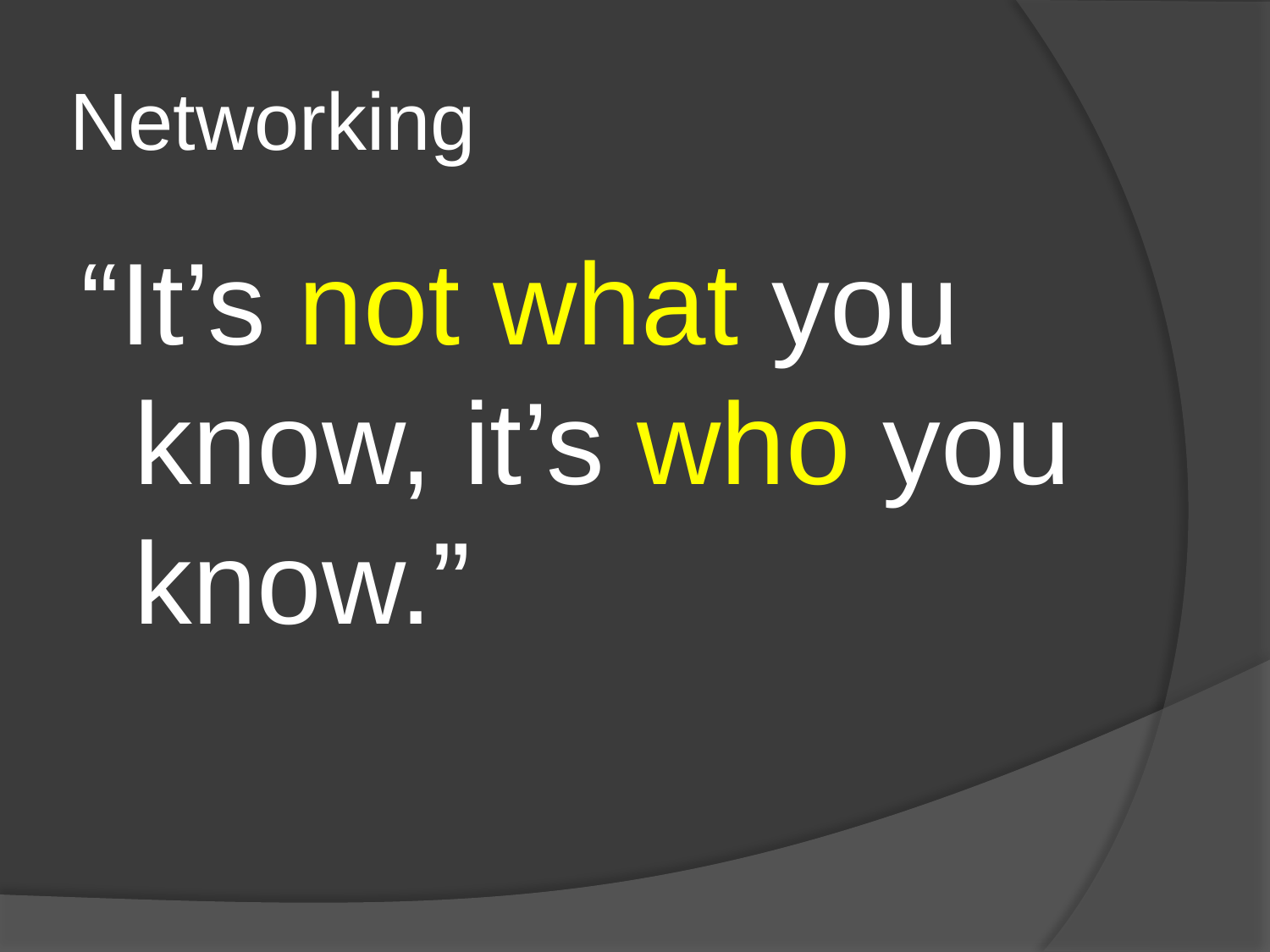

# Networking
“It’s not what you know, it’s who you know.”